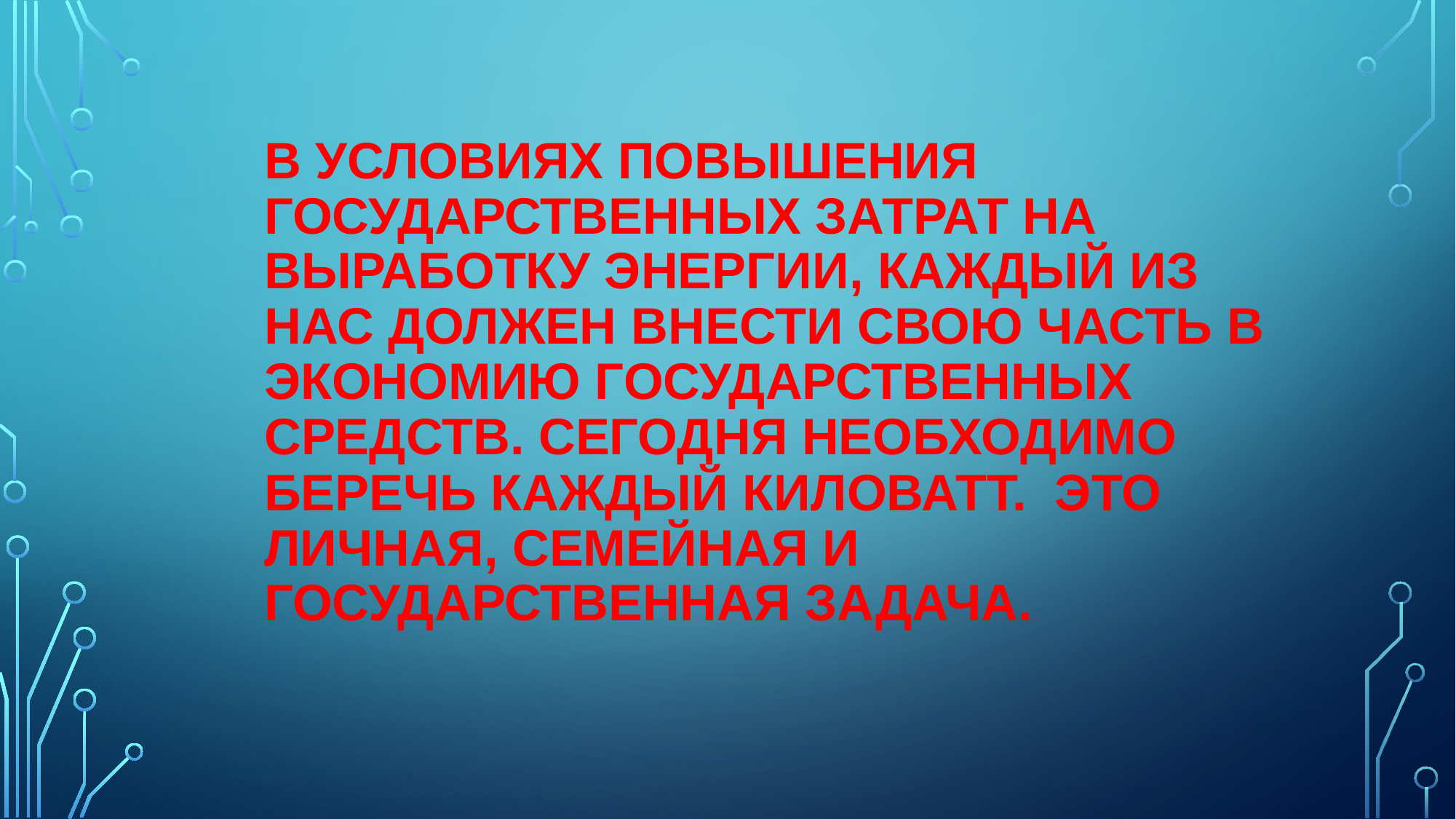

# В условиях повышения государственных затрат на выработку энергии, каждый из нас должен внести свою часть в экономию государственных средств. сегодня необходимо беречь каждый киловатт.  Это личная, семейная и государственная задача.